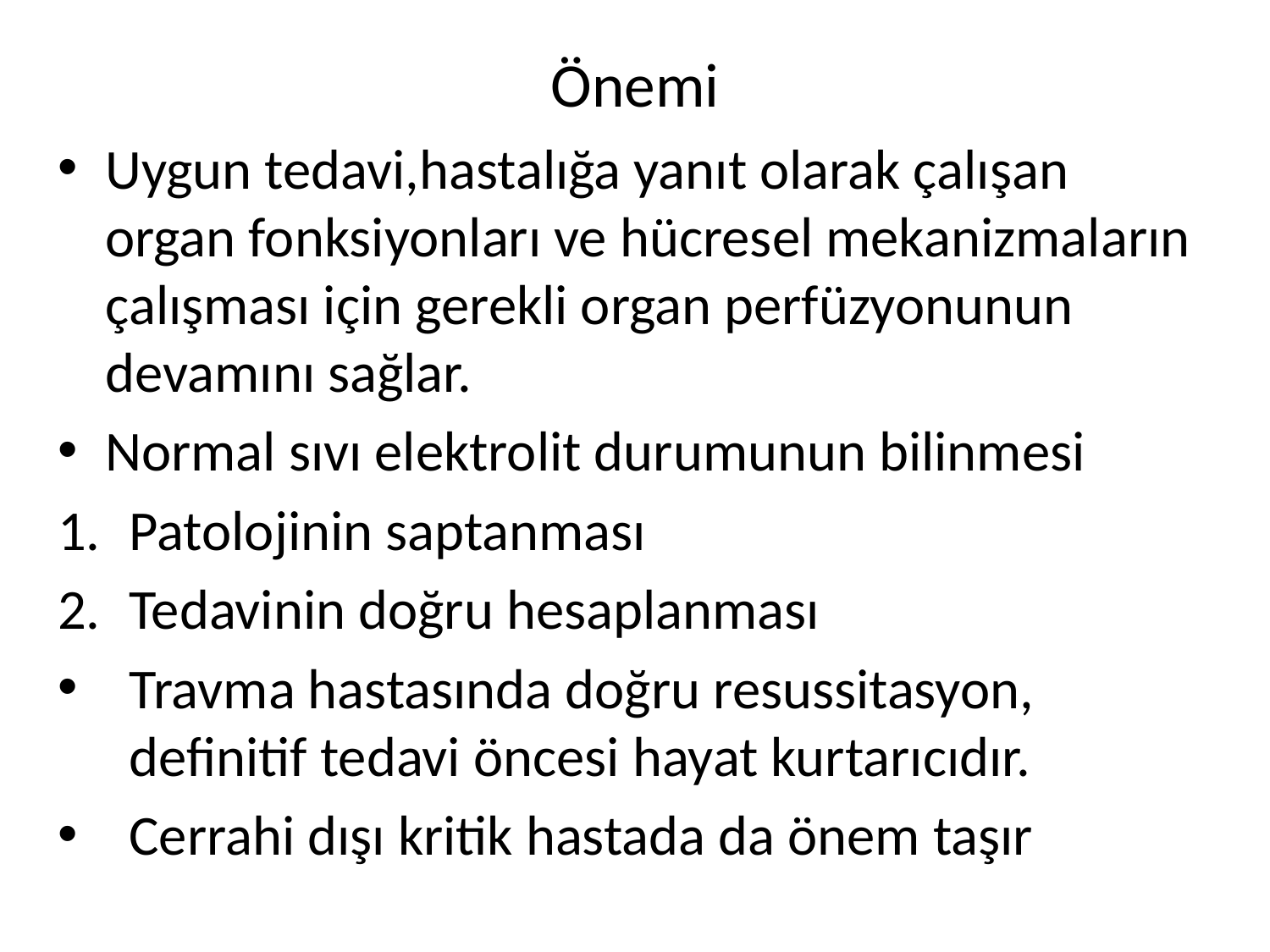

# Önemi
Uygun tedavi,hastalığa yanıt olarak çalışan organ fonksiyonları ve hücresel mekanizmaların çalışması için gerekli organ perfüzyonunun devamını sağlar.
Normal sıvı elektrolit durumunun bilinmesi
Patolojinin saptanması
Tedavinin doğru hesaplanması
Travma hastasında doğru resussitasyon, definitif tedavi öncesi hayat kurtarıcıdır.
Cerrahi dışı kritik hastada da önem taşır